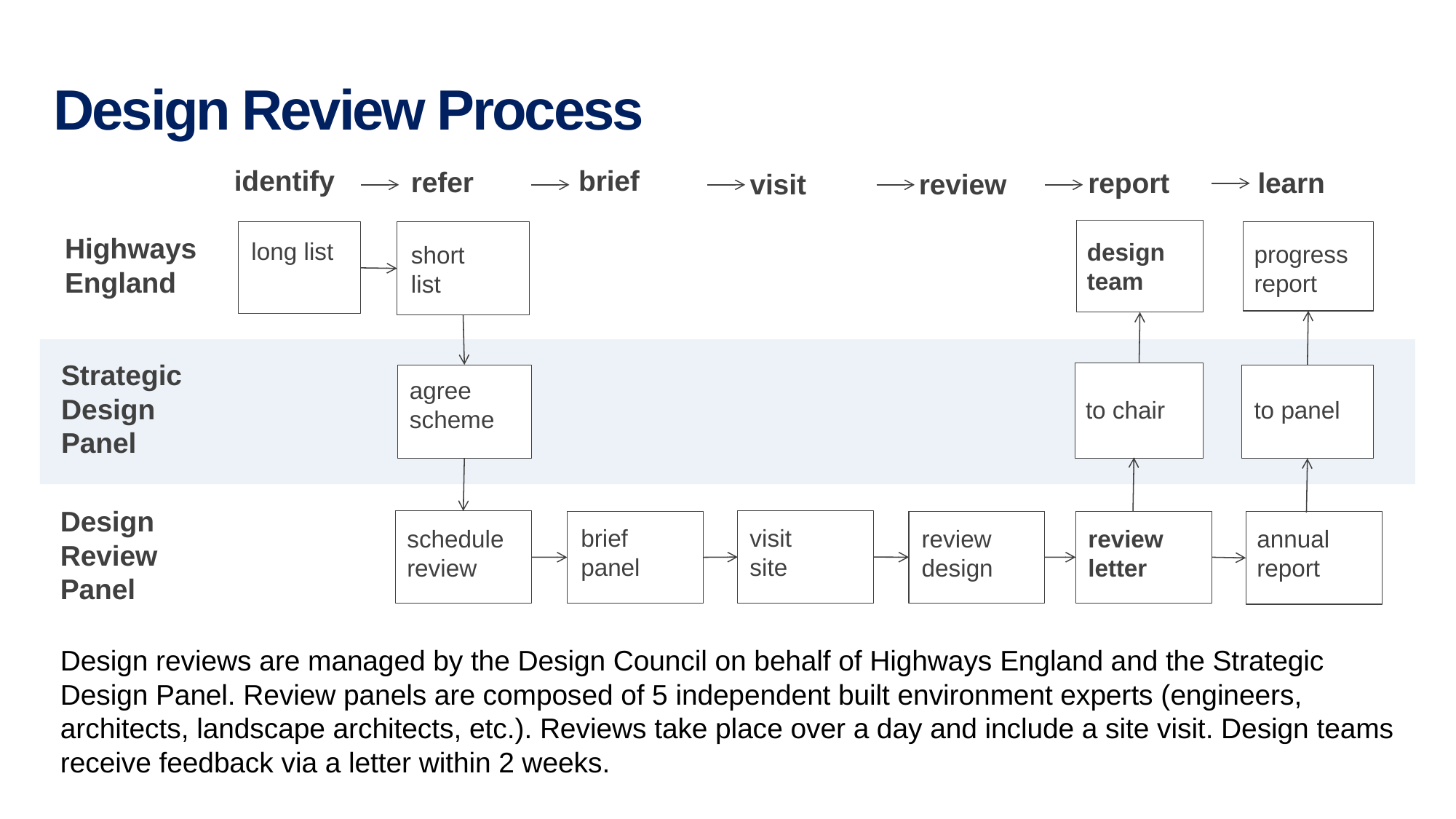

Design Review Process
visit
review
identify
brief
refer
learn
report

Highways England
long list
design
team
progress report
short list

Strategic Design Panel

agree scheme
to chair
to panel
Design Review Panel

brief
panel
visit
site
schedule
review
review
design
review
letter
annual report
Design reviews are managed by the Design Council on behalf of Highways England and the Strategic Design Panel. Review panels are composed of 5 independent built environment experts (engineers, architects, landscape architects, etc.). Reviews take place over a day and include a site visit. Design teams receive feedback via a letter within 2 weeks.